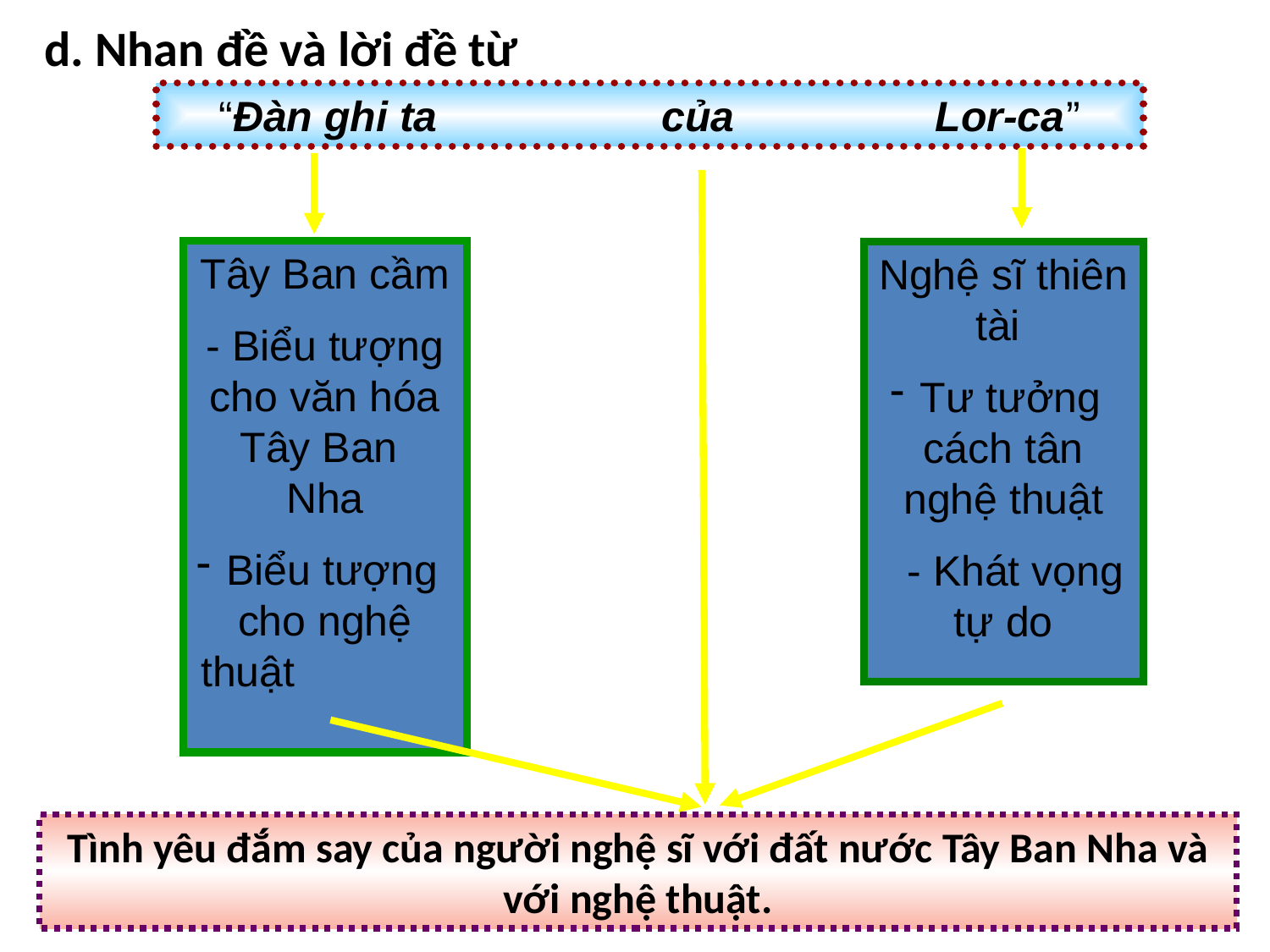

d. Nhan đề và lời đề từ
“Đàn ghi ta                   của                 Lor-ca”

Tây Ban cầm
- Biểu tượng cho văn hóa Tây Ban  Nha
Biểu tượng cho nghệ thuật
Nghệ sĩ thiên tài
Tư tưởng cách tân nghệ thuật
  - Khát vọng tự do

Tình yêu đắm say của người nghệ sĩ với đất nước Tây Ban Nha và với nghệ thuật.